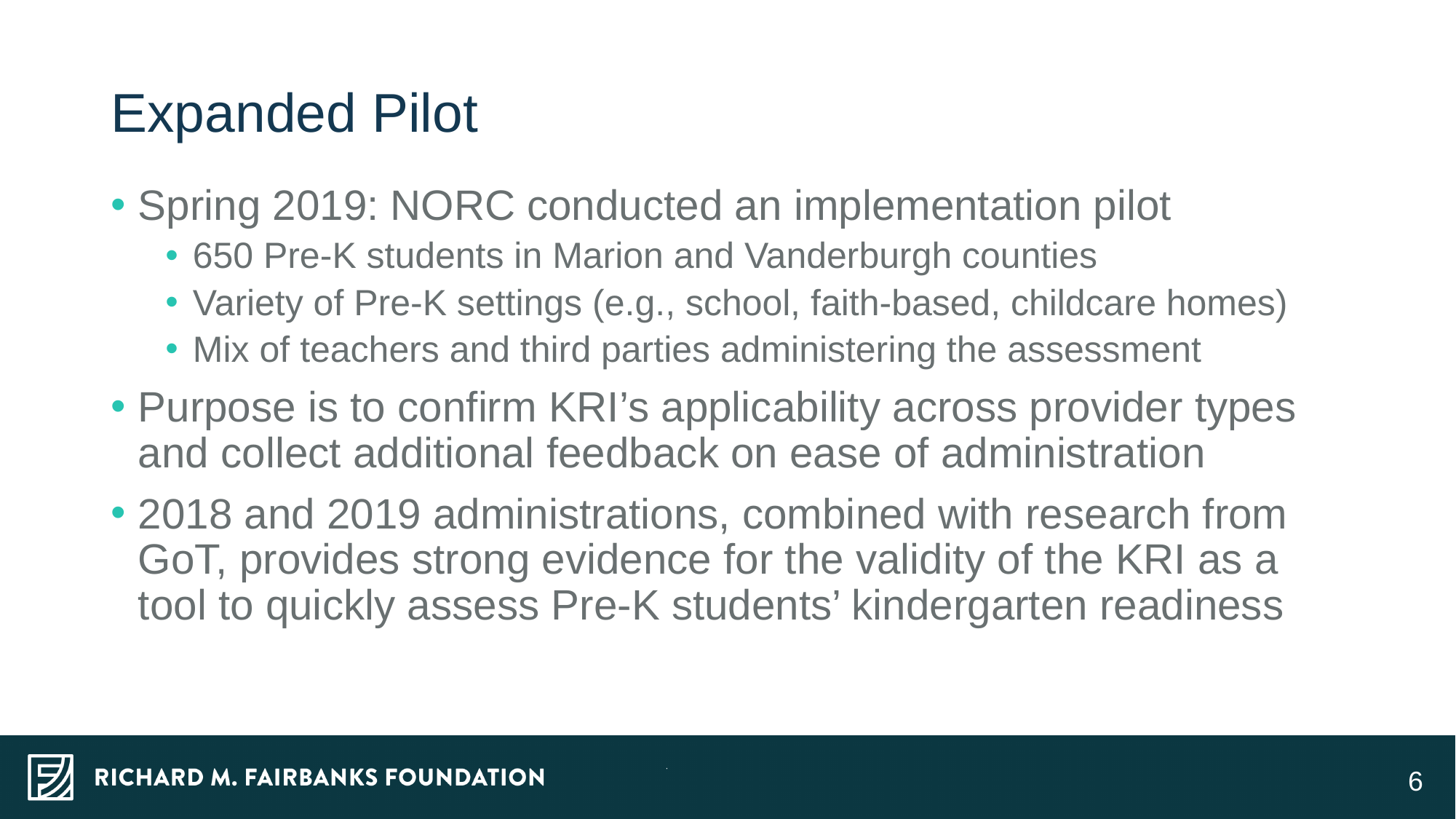

8 July 2019
# Expanded Pilot
Spring 2019: NORC conducted an implementation pilot
650 Pre-K students in Marion and Vanderburgh counties
Variety of Pre-K settings (e.g., school, faith-based, childcare homes)
Mix of teachers and third parties administering the assessment
Purpose is to confirm KRI’s applicability across provider types and collect additional feedback on ease of administration
2018 and 2019 administrations, combined with research from GoT, provides strong evidence for the validity of the KRI as a tool to quickly assess Pre-K students’ kindergarten readiness
6